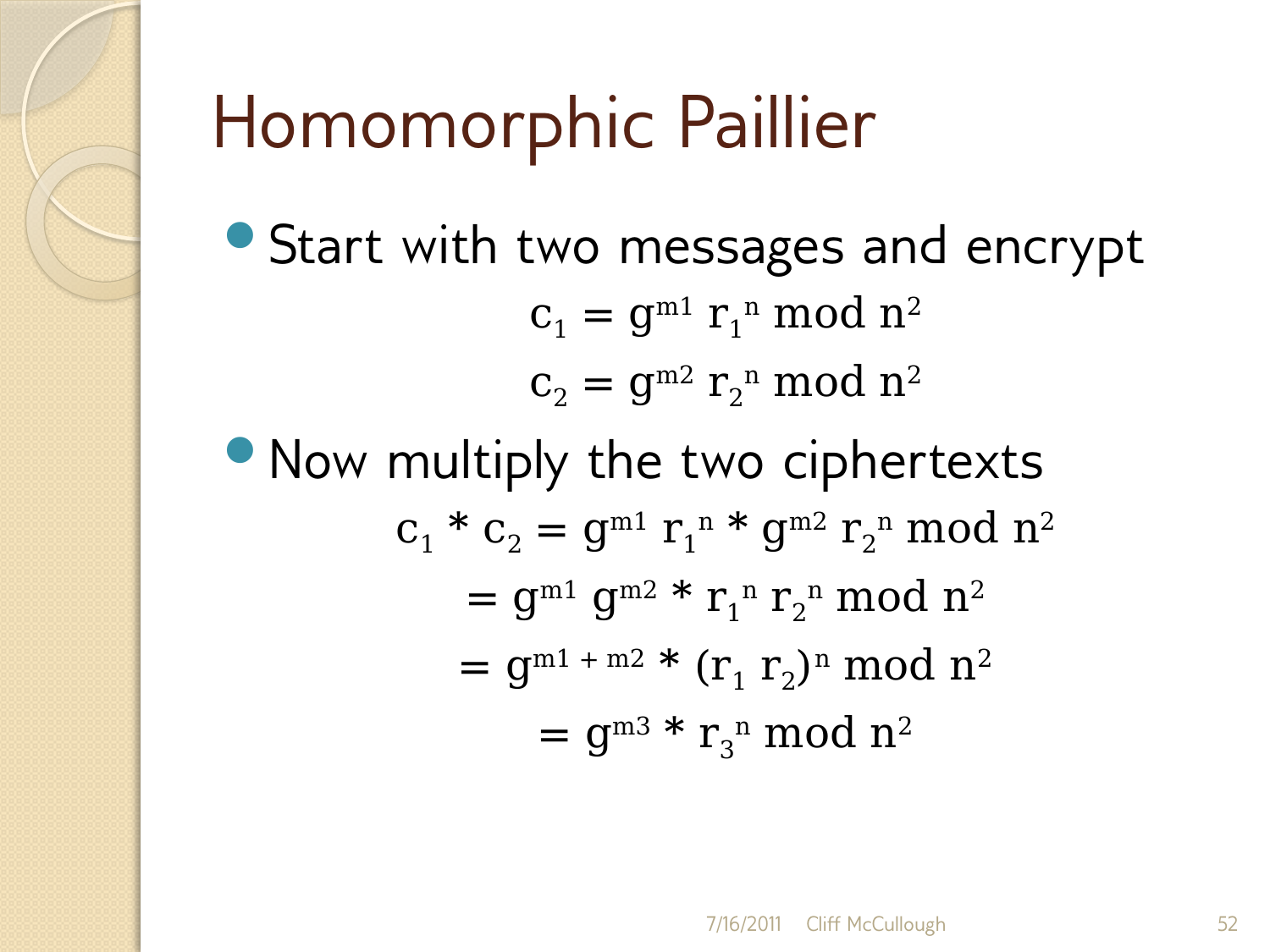

# Homomorphic Paillier
Start with two messages and encrypt
c1 = gm1 r1n mod n2
c2 = gm2 r2n mod n2
Now multiply the two ciphertexts
c1 * c2 = gm1 r1n * gm2 r2n mod n2
= gm1 gm2 * r1n r2n mod n2
= gm1 + m2 * (r1 r2)n mod n2
= gm3 * r3n mod n2
7/16/2011
Cliff McCullough
52